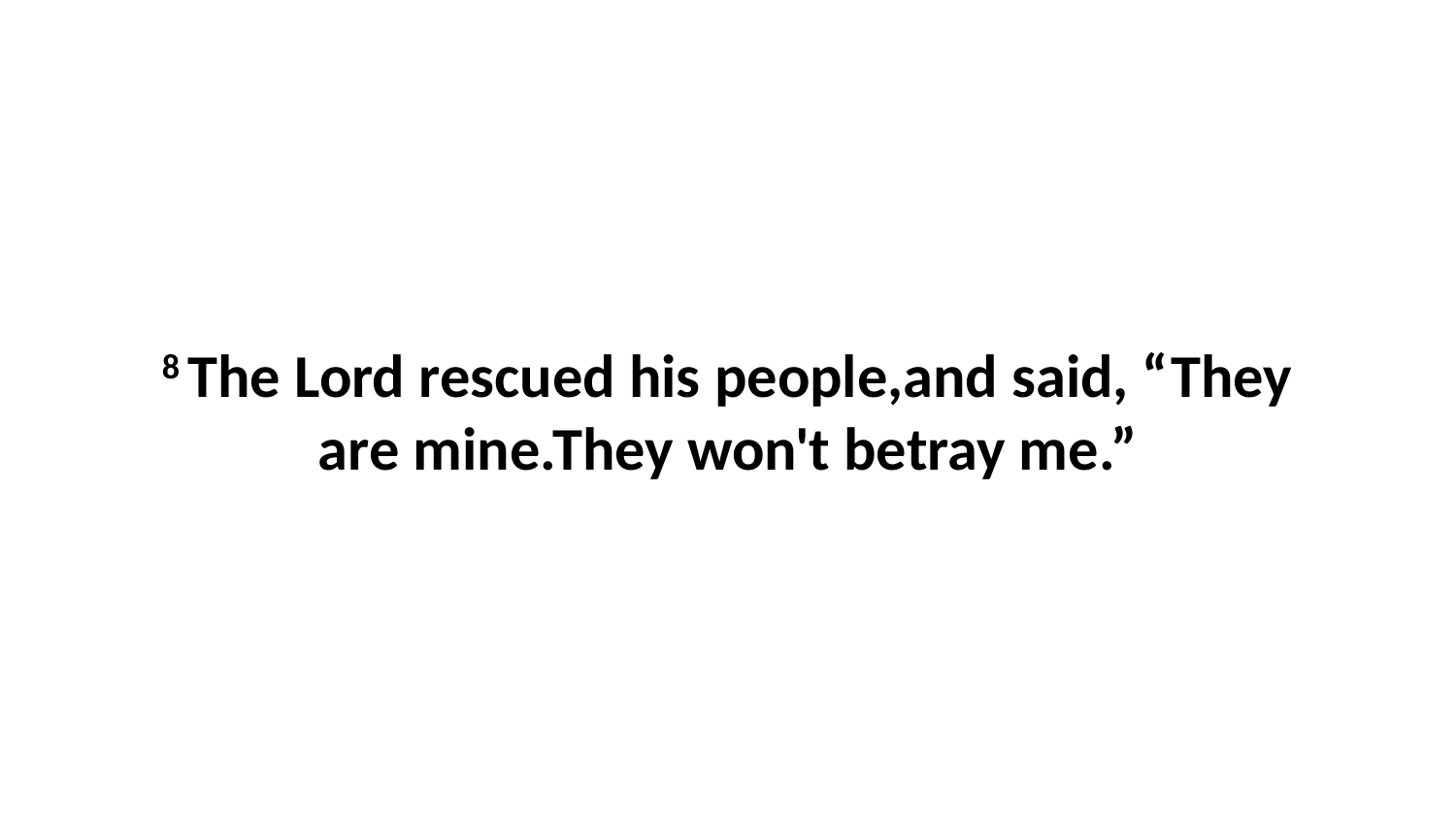

8 The Lord rescued his people,and said, “They are mine.They won't betray me.”